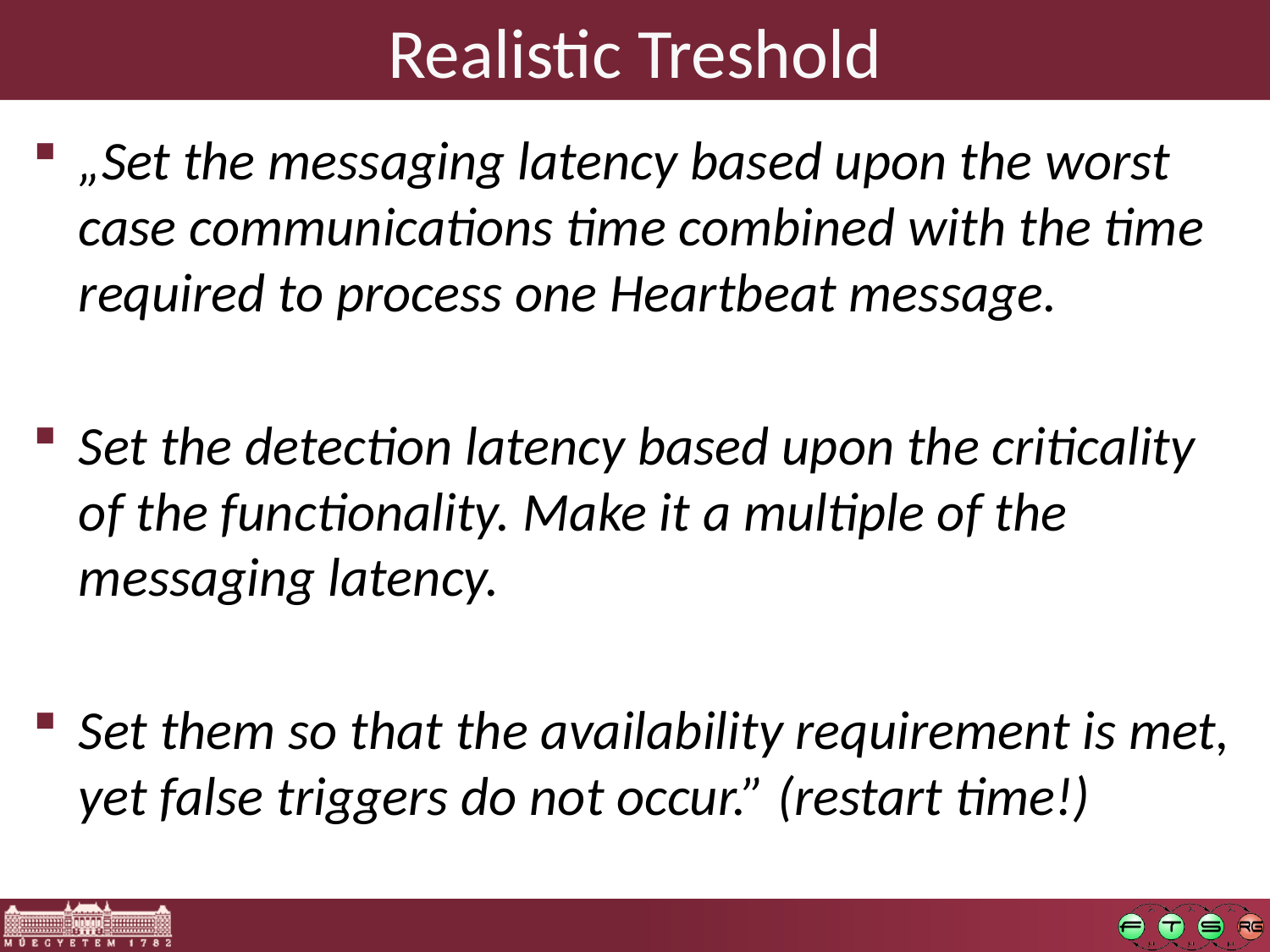

# Realistic Treshold
„Set the messaging latency based upon the worst case communications time combined with the time required to process one Heartbeat message.

Set the detection latency based upon the criticality of the functionality. Make it a multiple of the messaging latency.

Set them so that the availability requirement is met, yet false triggers do not occur.” (restart time!)